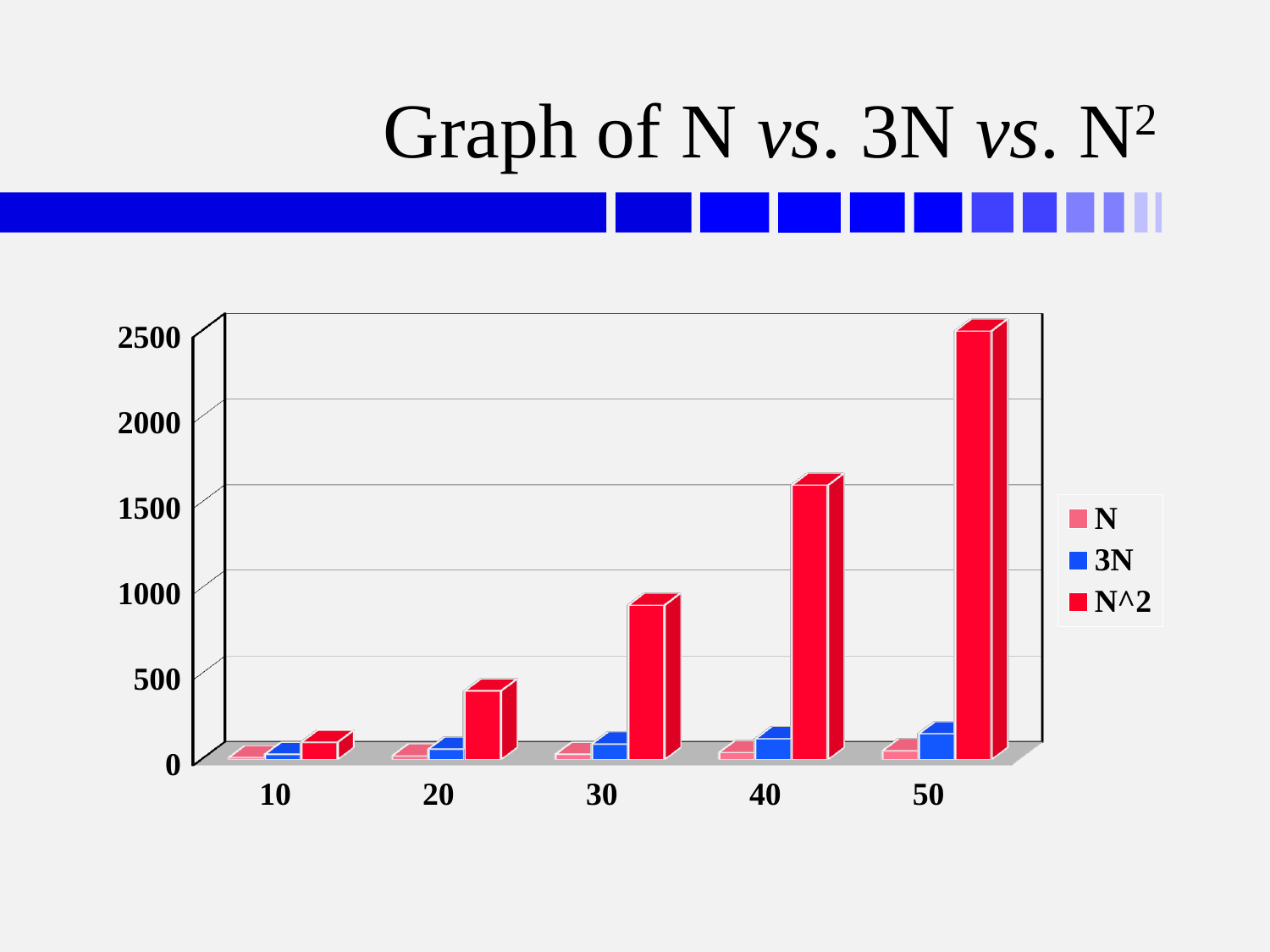

# Graph of N vs. 3N vs. N2

[unsupported chart]